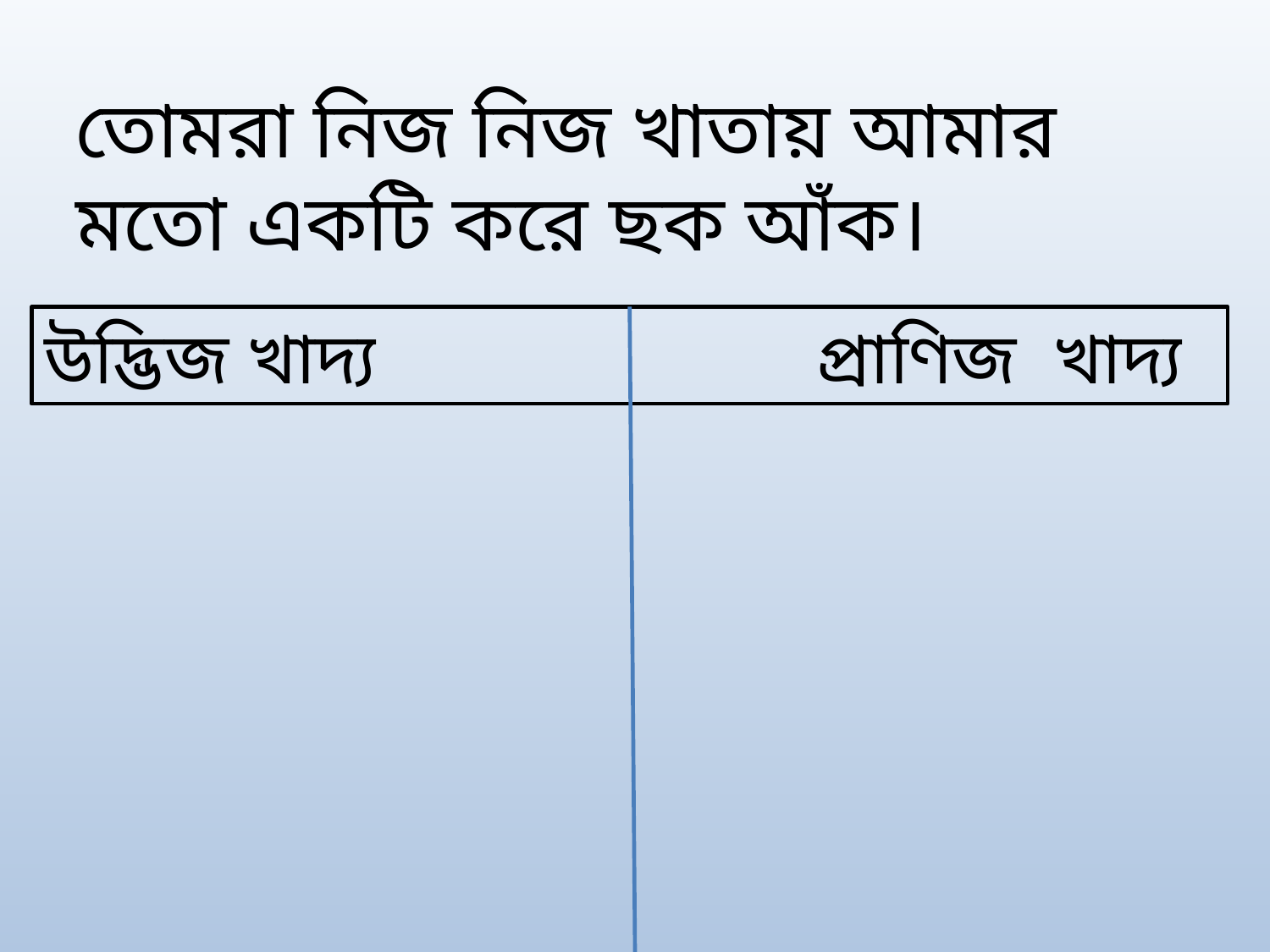

তোমরা নিজ নিজ খাতায় আমার মতো একটি করে ছক আঁক।
উদ্ভিজ খাদ্য                        প্রাণিজ  খাদ্য